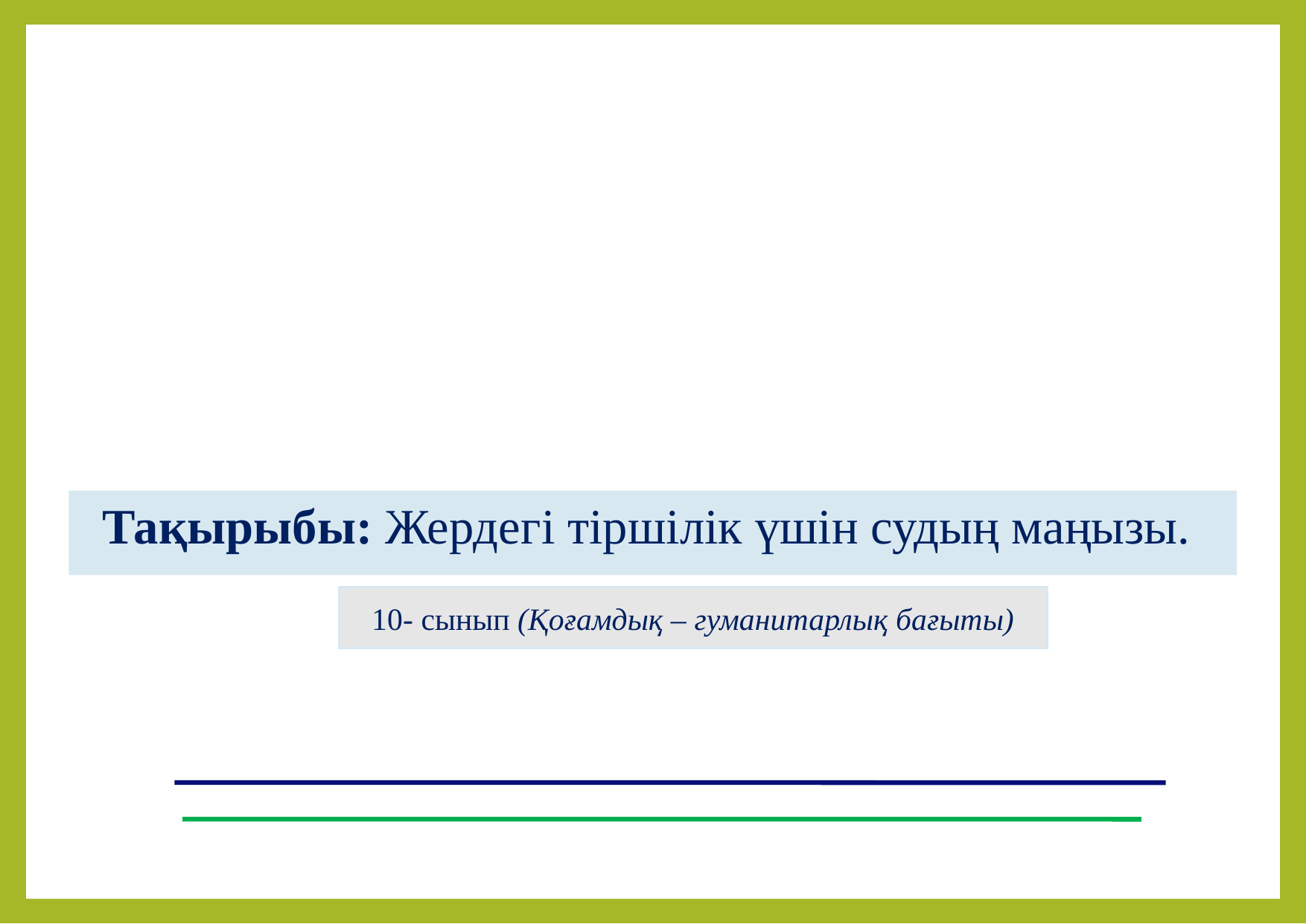

Тақырыбы: Жердегі тіршілік үшін судың маңызы.
10- сынып (Қоғамдық – гуманитарлық бағыты)